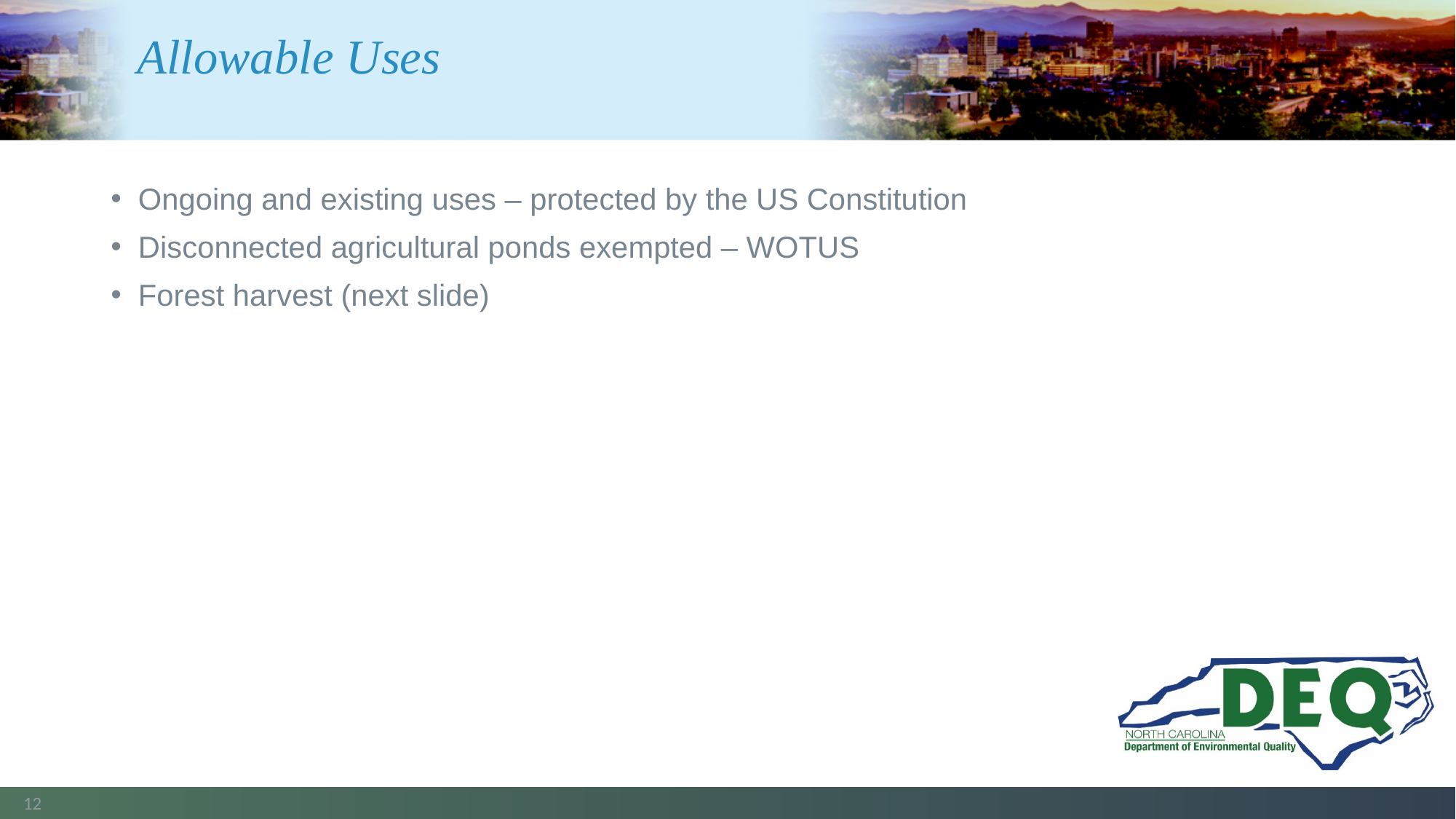

# Allowable Uses

Ongoing and existing uses – protected by the US Constitution
Disconnected agricultural ponds exempted – WOTUS
Forest harvest (next slide)
12